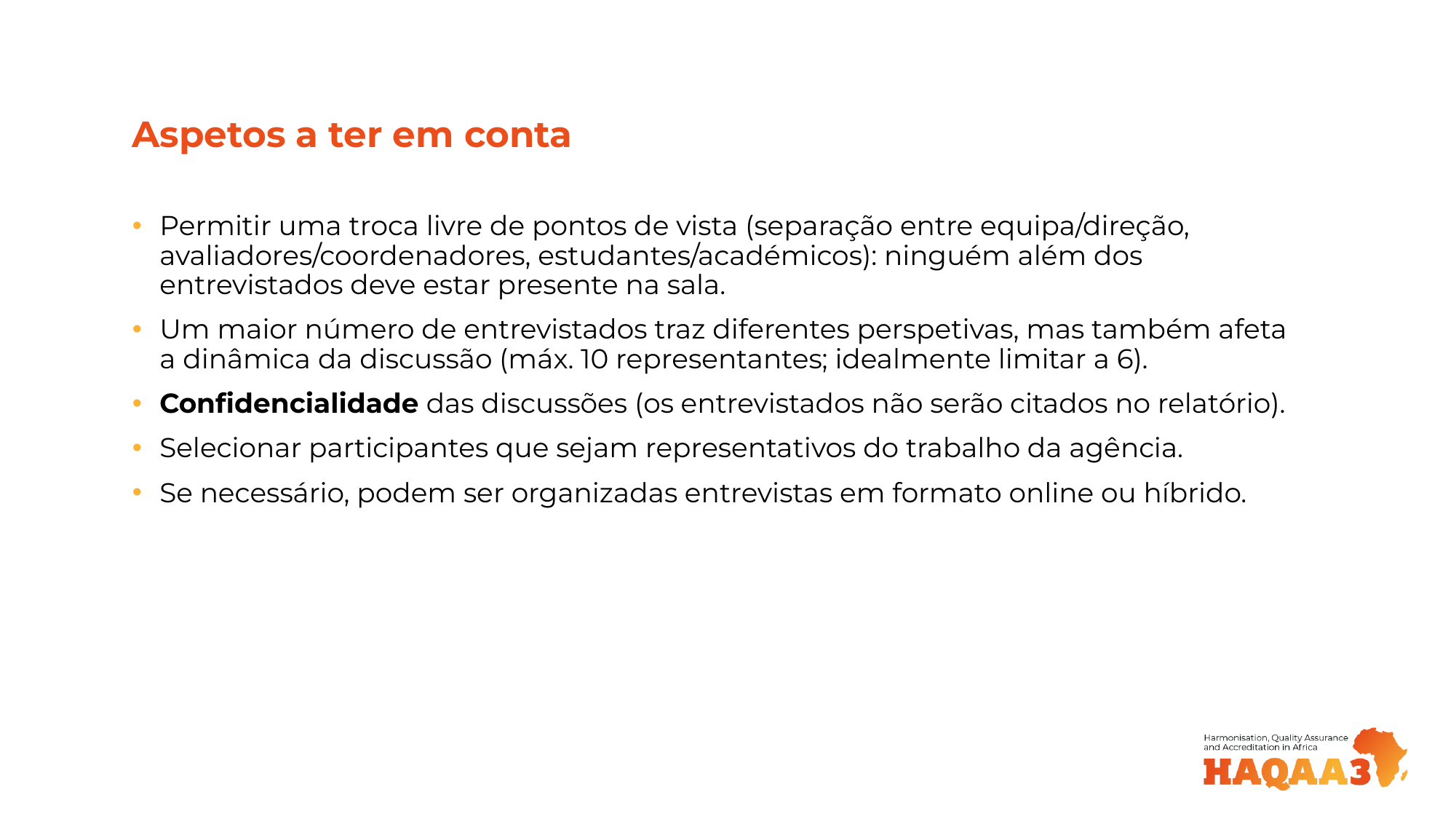

# Aspetos a ter em conta
Permitir uma troca livre de pontos de vista (separação entre equipa/direção, avaliadores/coordenadores, estudantes/académicos): ninguém além dos entrevistados deve estar presente na sala.
Um maior número de entrevistados traz diferentes perspetivas, mas também afeta a dinâmica da discussão (máx. 10 representantes; idealmente limitar a 6).
Confidencialidade das discussões (os entrevistados não serão citados no relatório).
Selecionar participantes que sejam representativos do trabalho da agência.
Se necessário, podem ser organizadas entrevistas em formato online ou híbrido.